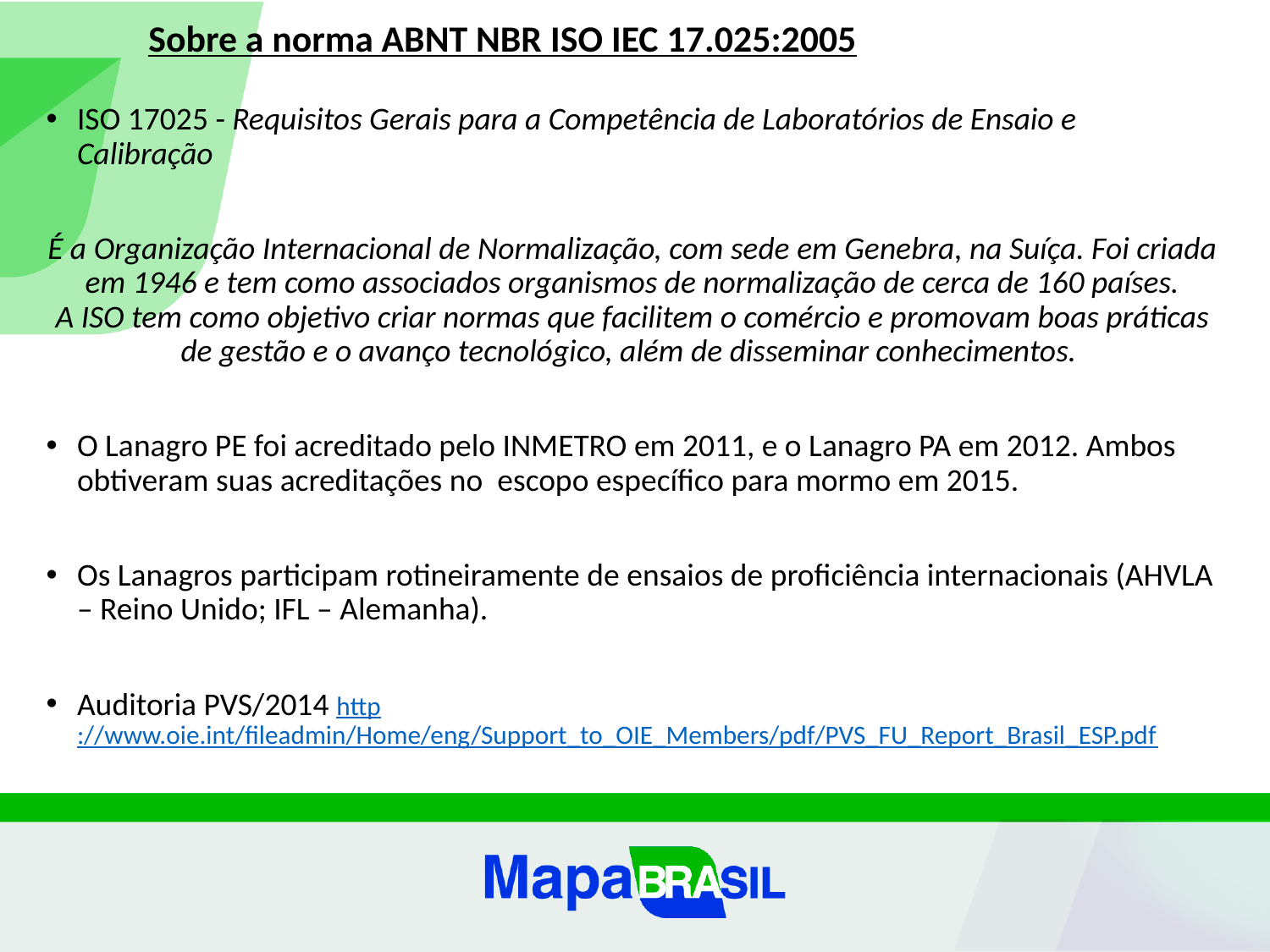

Sobre a norma ABNT NBR ISO IEC 17.025:2005
ISO 17025 - Requisitos Gerais para a Competência de Laboratórios de Ensaio e Calibração

É a Organização Internacional de Normalização, com sede em Genebra, na Suíça. Foi criada em 1946 e tem como associados organismos de normalização de cerca de 160 países.
A ISO tem como objetivo criar normas que facilitem o comércio e promovam boas práticas de gestão e o avanço tecnológico, além de disseminar conhecimentos.

O Lanagro PE foi acreditado pelo INMETRO em 2011, e o Lanagro PA em 2012. Ambos obtiveram suas acreditações no  escopo específico para mormo em 2015.

Os Lanagros participam rotineiramente de ensaios de proficiência internacionais (AHVLA – Reino Unido; IFL – Alemanha).

Auditoria PVS/2014 http://www.oie.int/fileadmin/Home/eng/Support_to_OIE_Members/pdf/PVS_FU_Report_Brasil_ESP.pdf